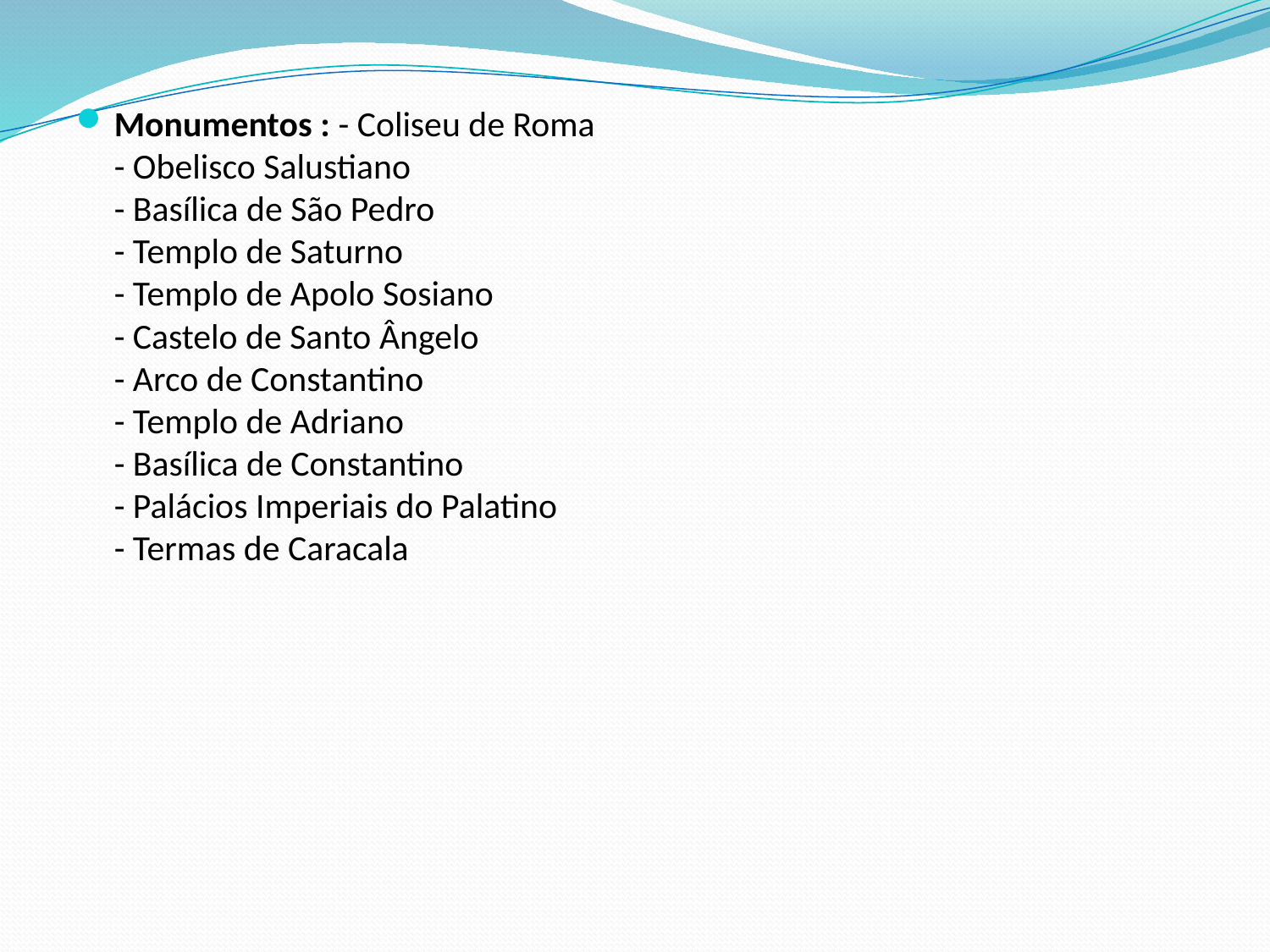

Monumentos : - Coliseu de Roma
- Obelisco Salustiano
- Basílica de São Pedro
- Templo de Saturno
- Templo de Apolo Sosiano
- Castelo de Santo Ângelo
- Arco de Constantino
- Templo de Adriano
- Basílica de Constantino
- Palácios Imperiais do Palatino
- Termas de Caracala